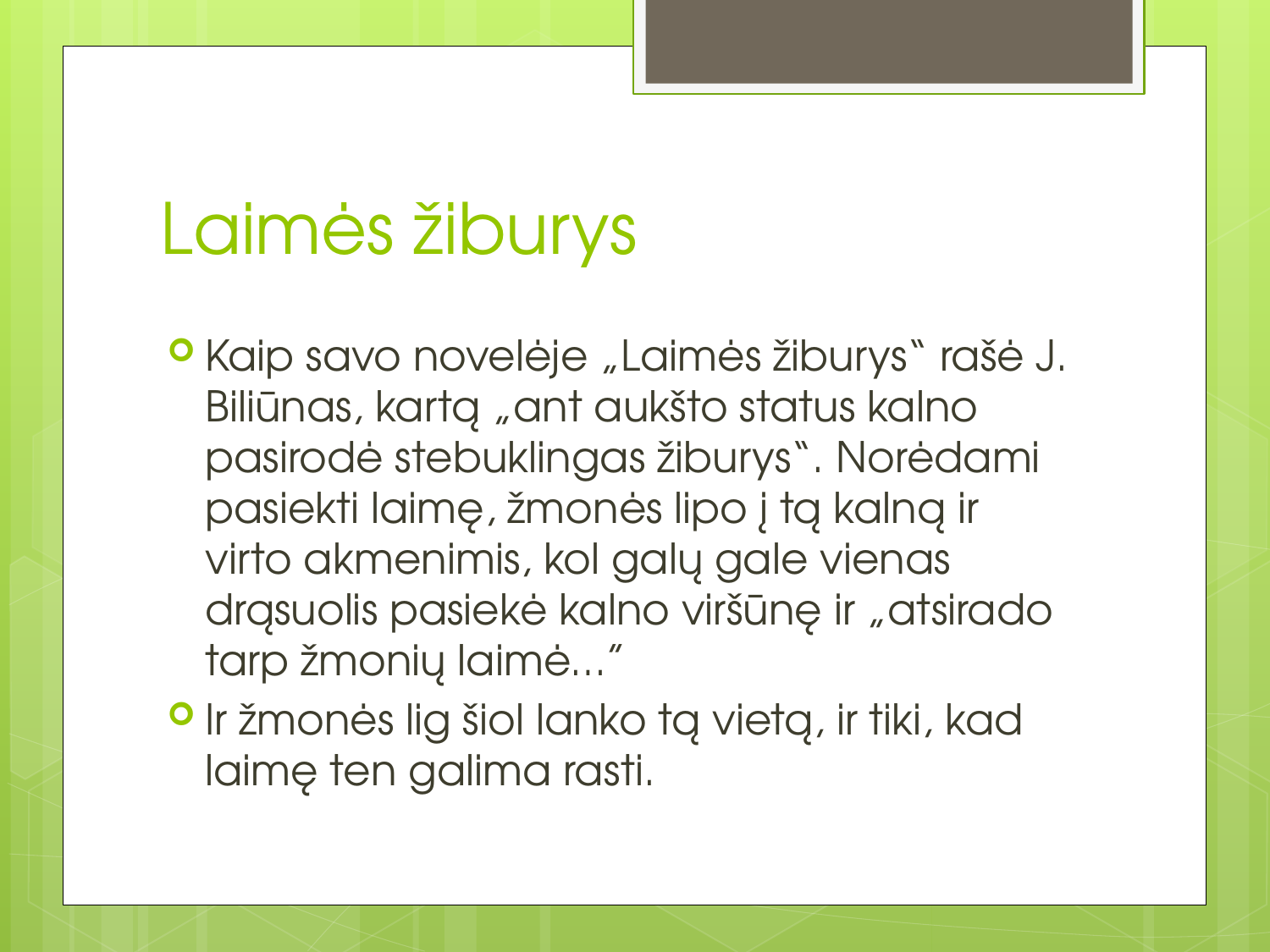

# Laimės žiburys
Kaip savo novelėje „Laimės žiburys“ rašė J. Biliūnas, kartą „ant aukšto status kalno pasirodė stebuklingas žiburys“. Norėdami pasiekti laimę, žmonės lipo į tą kalną ir virto akmenimis, kol galų gale vienas drąsuolis pasiekė kalno viršūnę ir „atsirado tarp žmonių laimė…”
Ir žmonės lig šiol lanko tą vietą, ir tiki, kad laimę ten galima rasti.